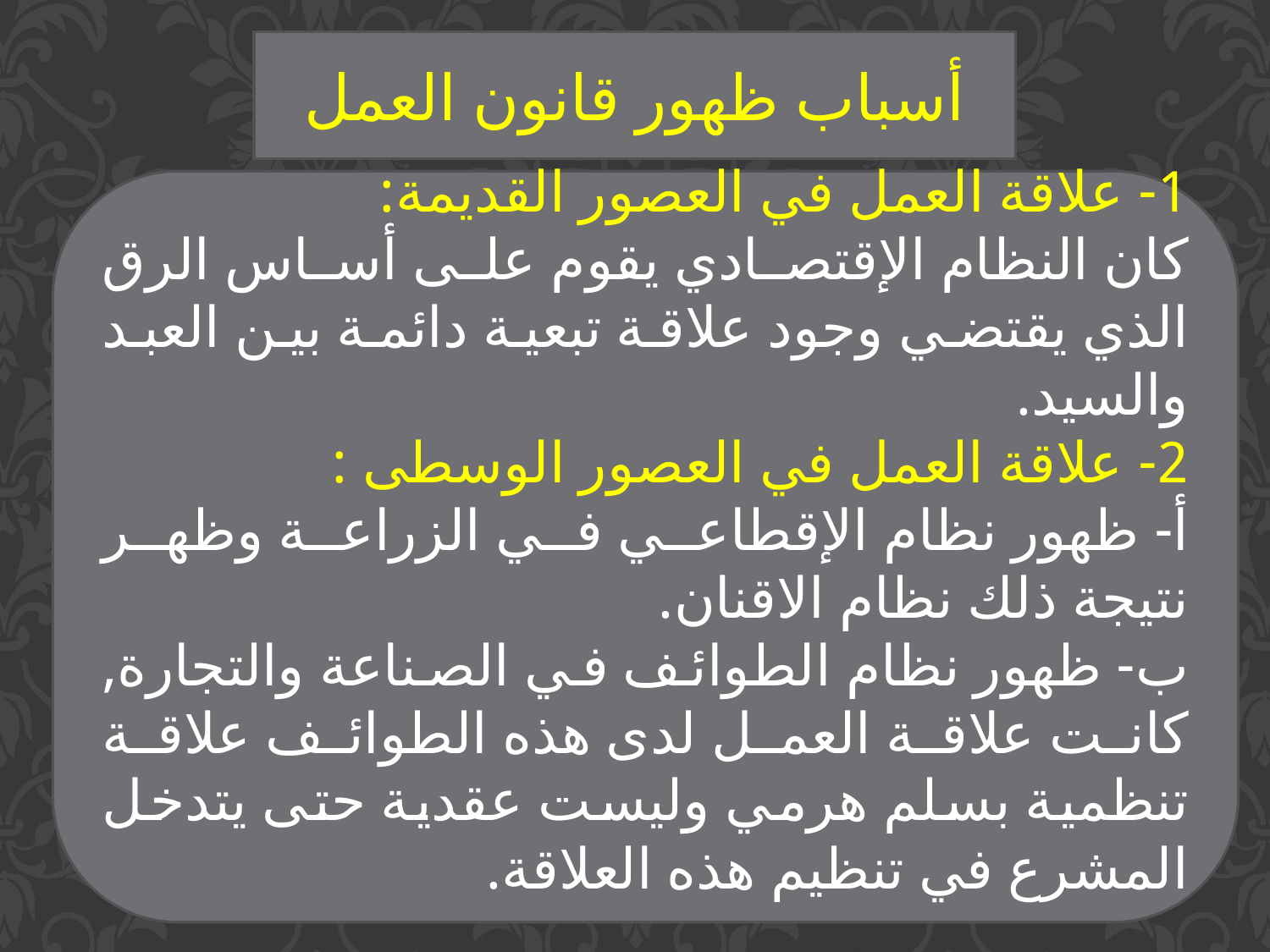

أسباب ظهور قانون العمل
1- علاقة العمل في العصور القديمة:
كان النظام الإقتصادي يقوم على أساس الرق الذي يقتضي وجود علاقة تبعية دائمة بين العبد والسيد.
2- علاقة العمل في العصور الوسطى :
أ- ظهور نظام الإقطاعي في الزراعة وظهر نتيجة ذلك نظام الاقنان.
ب- ظهور نظام الطوائف في الصناعة والتجارة, كانت علاقة العمل لدى هذه الطوائف علاقة تنظمية بسلم هرمي وليست عقدية حتى يتدخل المشرع في تنظيم هذه العلاقة.